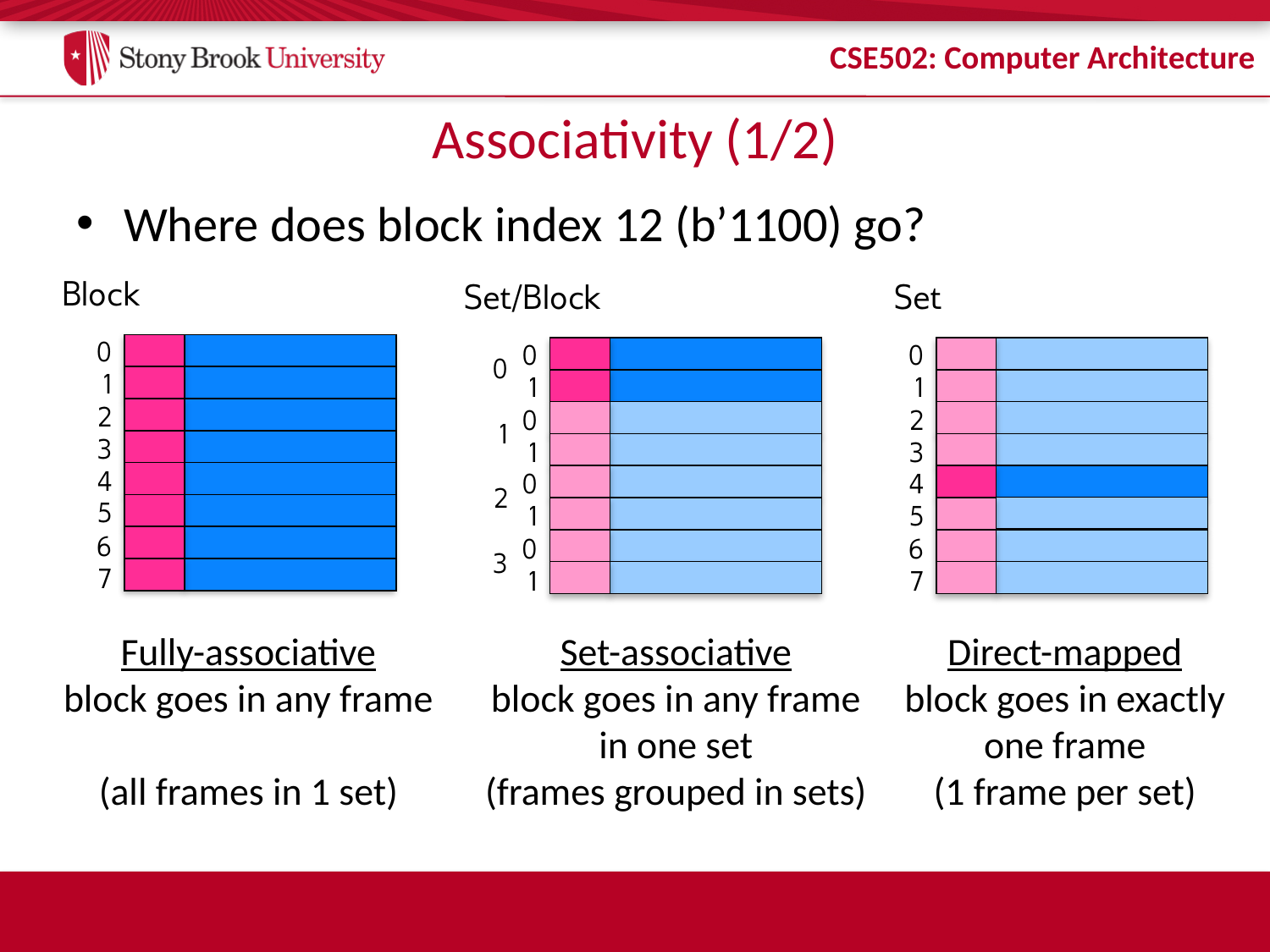

# Associativity (1/2)
Where does block index 12 (b’1100) go?
Block
0

1

2

3

4

5

6

7
Set/Block
0

0
1

0
1

1

0
2

1

0
3

1
Set
0

1

2

3

4

5

6

7
Fully-associative
block goes in any frame

(all frames in 1 set)
Set-associative
block goes in any frame in one set
(frames grouped in sets)
Direct-mapped
block goes in exactly one frame
(1 frame per set)